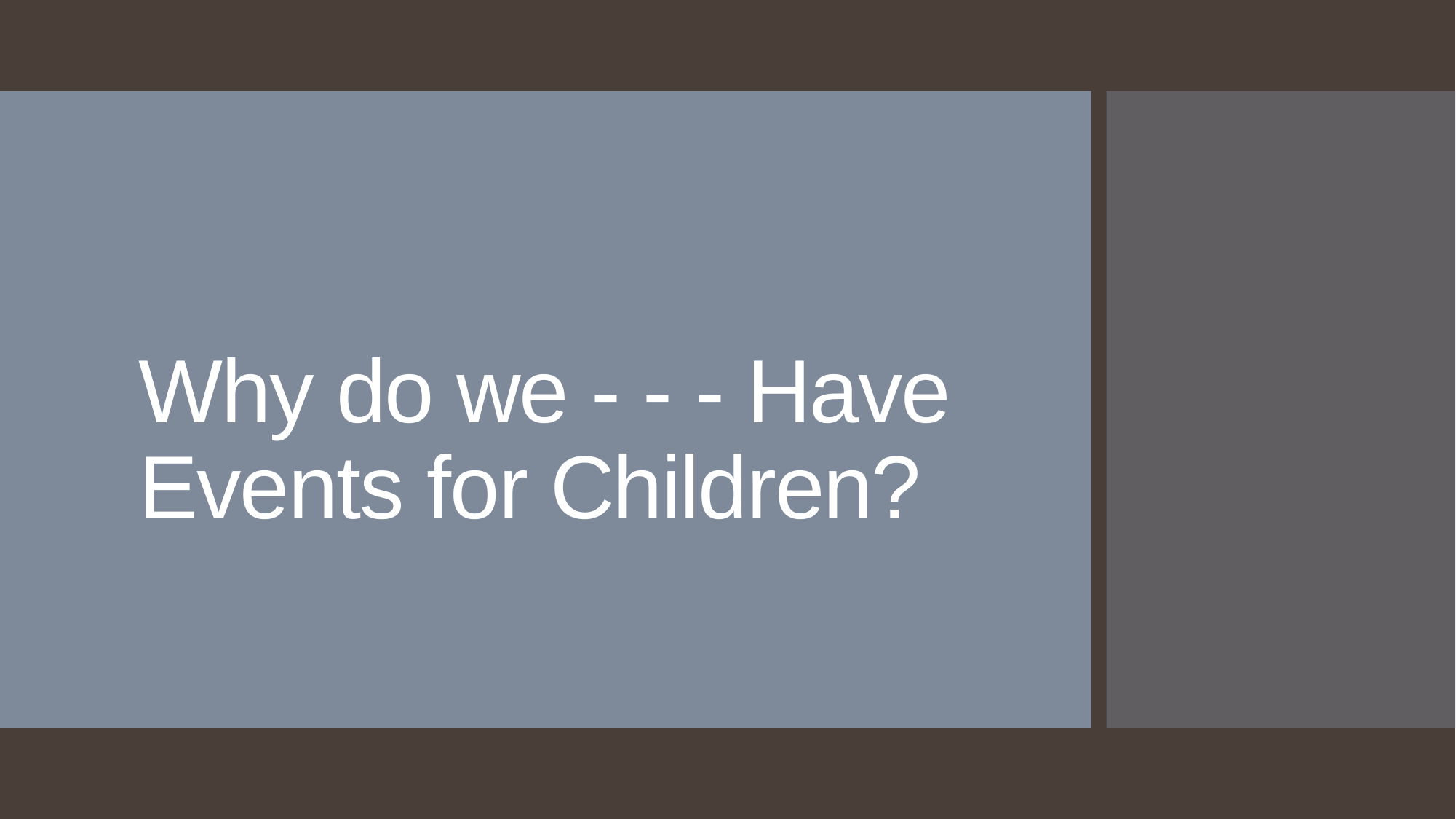

# Why do we - - - Have Events for Children?